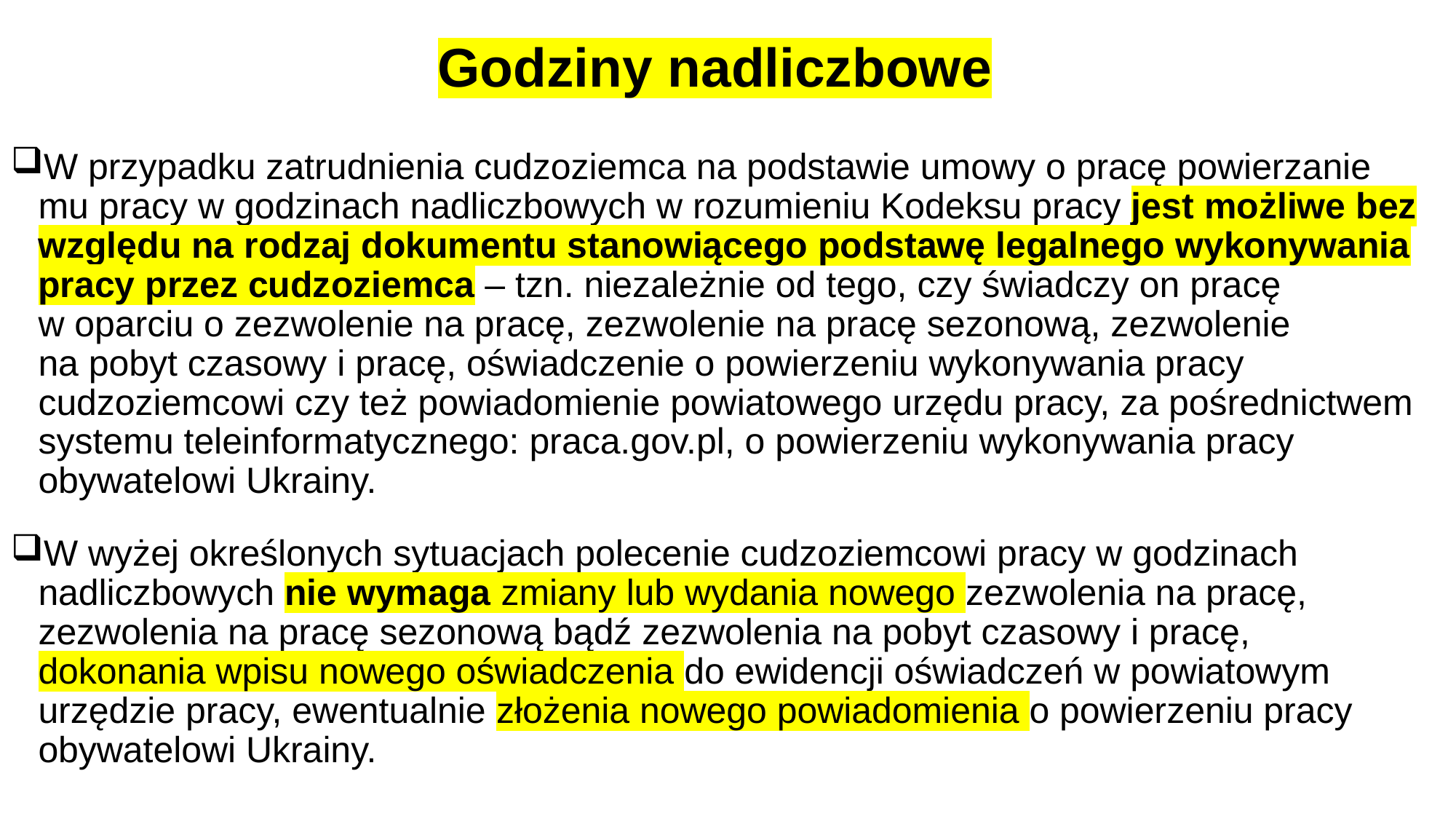

# Godziny nadliczbowe
W przypadku zatrudnienia cudzoziemca na podstawie umowy o pracę powierzanie
mu pracy w godzinach nadliczbowych w rozumieniu Kodeksu pracy jest możliwe bez względu na rodzaj dokumentu stanowiącego podstawę legalnego wykonywania pracy przez cudzoziemca – tzn. niezależnie od tego, czy świadczy on pracę
w oparciu o zezwolenie na pracę, zezwolenie na pracę sezonową, zezwolenie
na pobyt czasowy i pracę, oświadczenie o powierzeniu wykonywania pracy cudzoziemcowi czy też powiadomienie powiatowego urzędu pracy, za pośrednictwem systemu teleinformatycznego: praca.gov.pl, o powierzeniu wykonywania pracy obywatelowi Ukrainy.
W wyżej określonych sytuacjach polecenie cudzoziemcowi pracy w godzinach nadliczbowych nie wymaga zmiany lub wydania nowego zezwolenia na pracę, zezwolenia na pracę sezonową bądź zezwolenia na pobyt czasowy i pracę,
dokonania wpisu nowego oświadczenia do ewidencji oświadczeń w powiatowym urzędzie pracy, ewentualnie złożenia nowego powiadomienia o powierzeniu pracy obywatelowi Ukrainy.